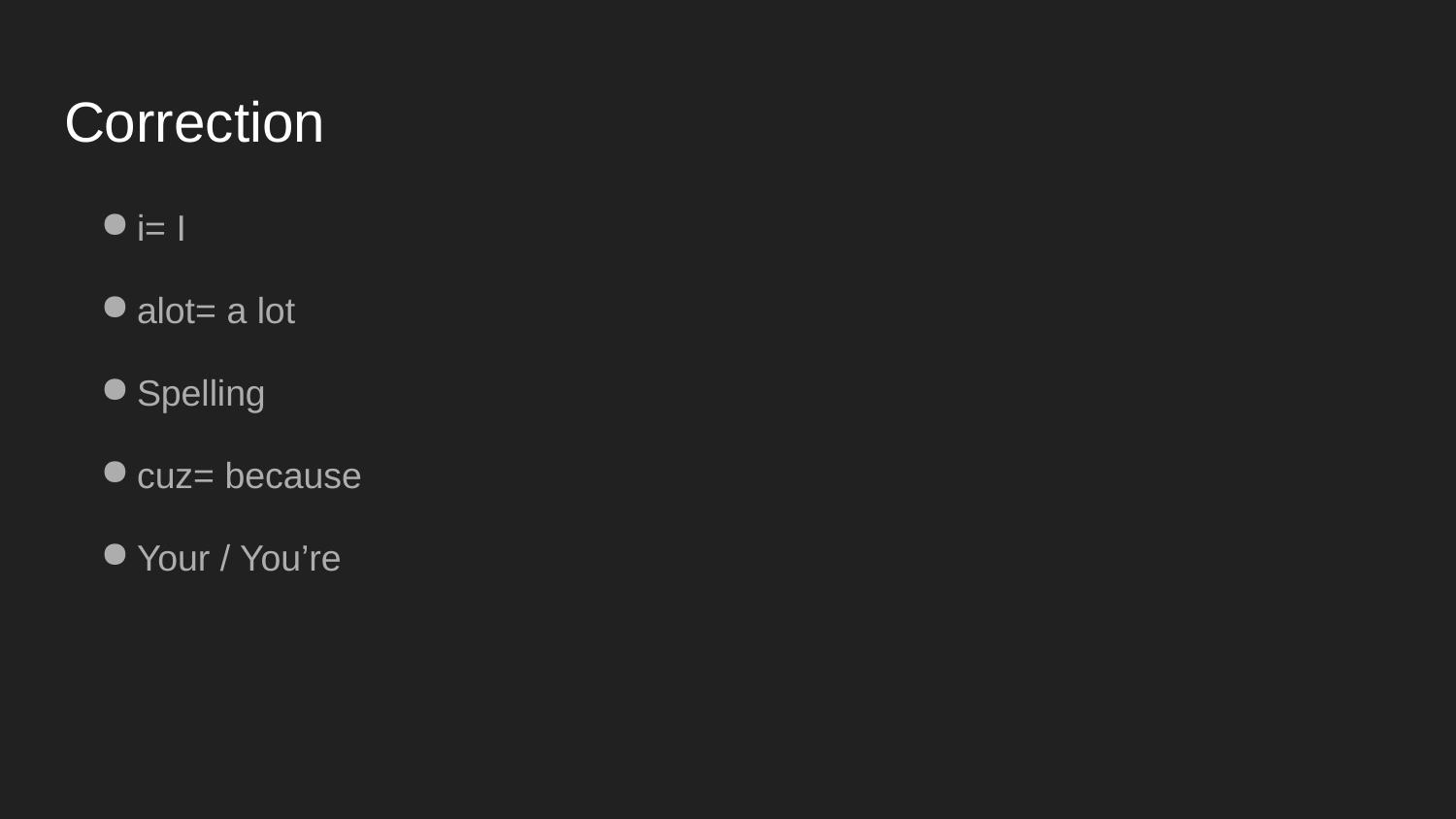

# Correction
i= I
alot= a lot
Spelling
cuz= because
Your / You’re